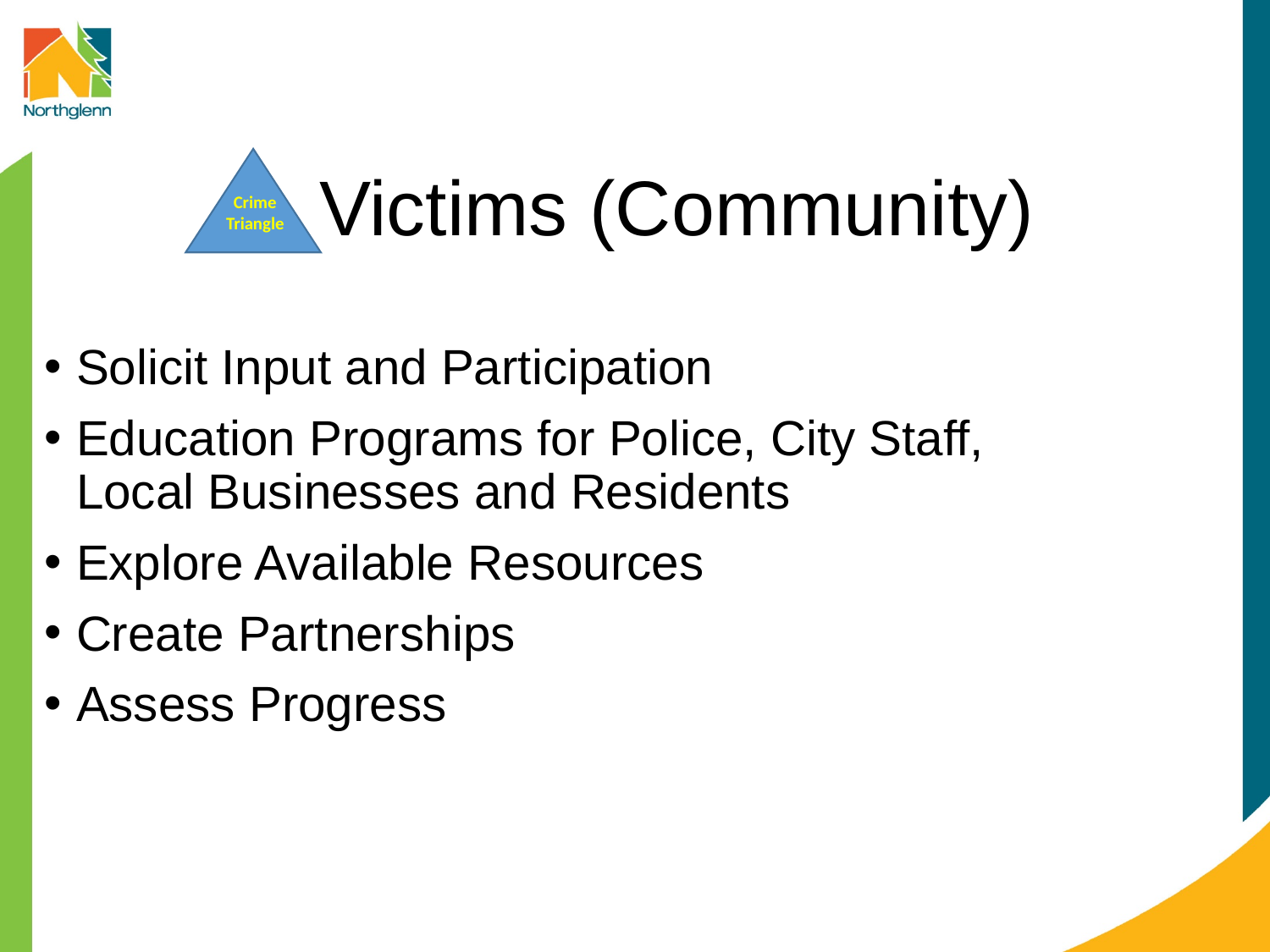

# Victims (Community)

Crime
Triangle
Solicit Input and Participation
Education Programs for Police, City Staff, Local Businesses and Residents
Explore Available Resources
Create Partnerships
Assess Progress